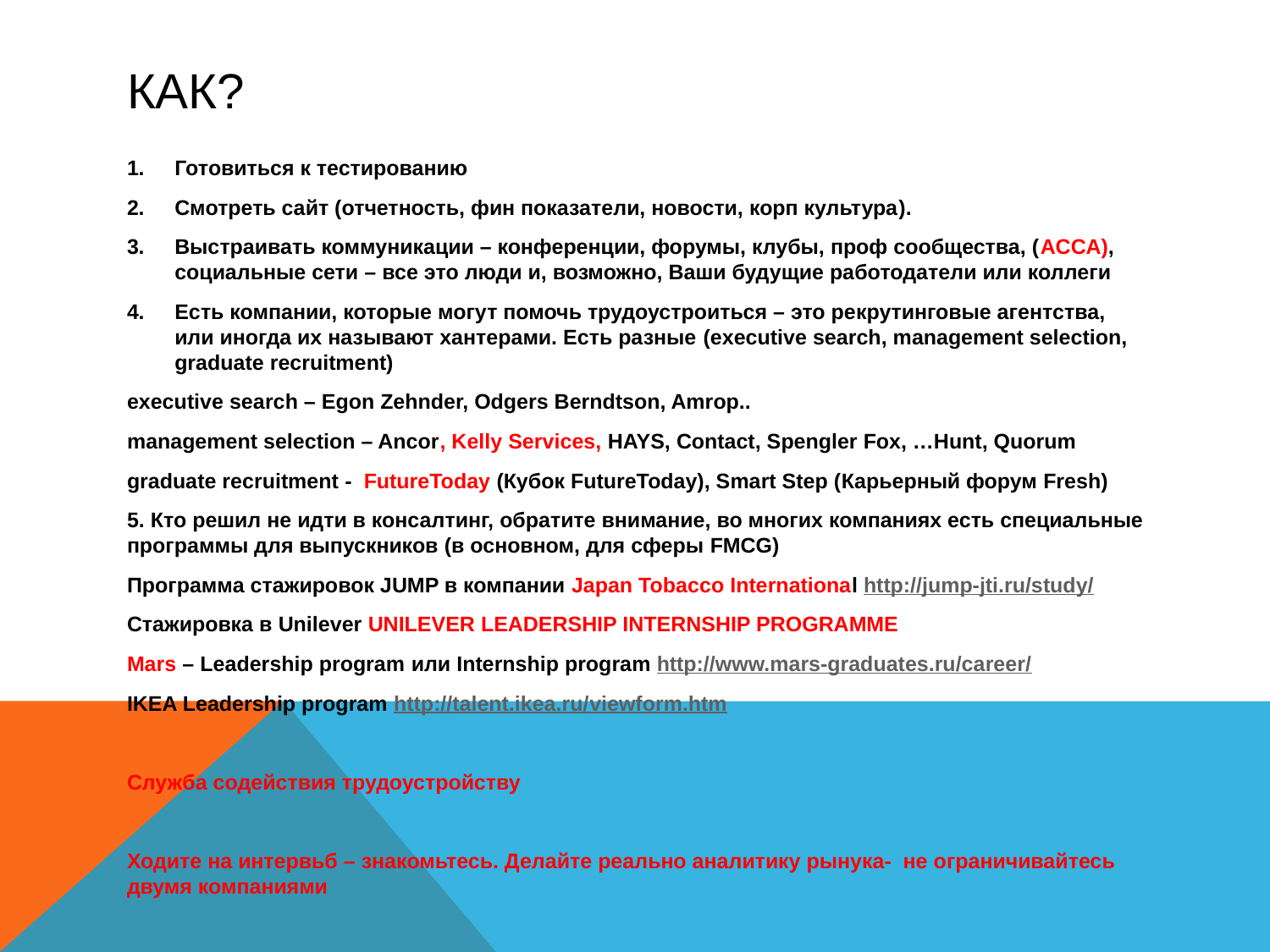

# как?
Готовиться к тестированию
Смотреть сайт (отчетность, фин показатели, новости, корп культура).
Выстраивать коммуникации – конференции, форумы, клубы, проф сообщества, (ACCA), социальные сети – все это люди и, возможно, Ваши будущие работодатели или коллеги
Есть компании, которые могут помочь трудоустроиться – это рекрутинговые агентства, или иногда их называют хантерами. Есть разные (executive search, management selection, graduate recruitment)
executive search – Egon Zehnder, Odgers Berndtson, Amrop..
management selection – Ancor, Kelly Services, HAYS, Contact, Spengler Fox, …Hunt, Quorum
graduate recruitment -  FutureToday (Кубок FutureToday), Smart Step (Карьерный форум Fresh)
5. Кто решил не идти в консалтинг, обратите внимание, во многих компаниях есть специальные программы для выпускников (в основном, для сферы FMCG)
Программа стажировок JUMP в компании Japan Tobacco International http://jump-jti.ru/study/
Стажировка в Unilever UNILEVER LEADERSHIP INTERNSHIP PROGRAMME
Mars – Leadership program или Internship program http://www.mars-graduates.ru/career/
IKEA Leadership program http://talent.ikea.ru/viewform.htm

Служба содействия трудоустройству

Ходите на интервьб – знакомьтесь. Делайте реально аналитику рынука-  не ограничивайтесь двумя компаниями